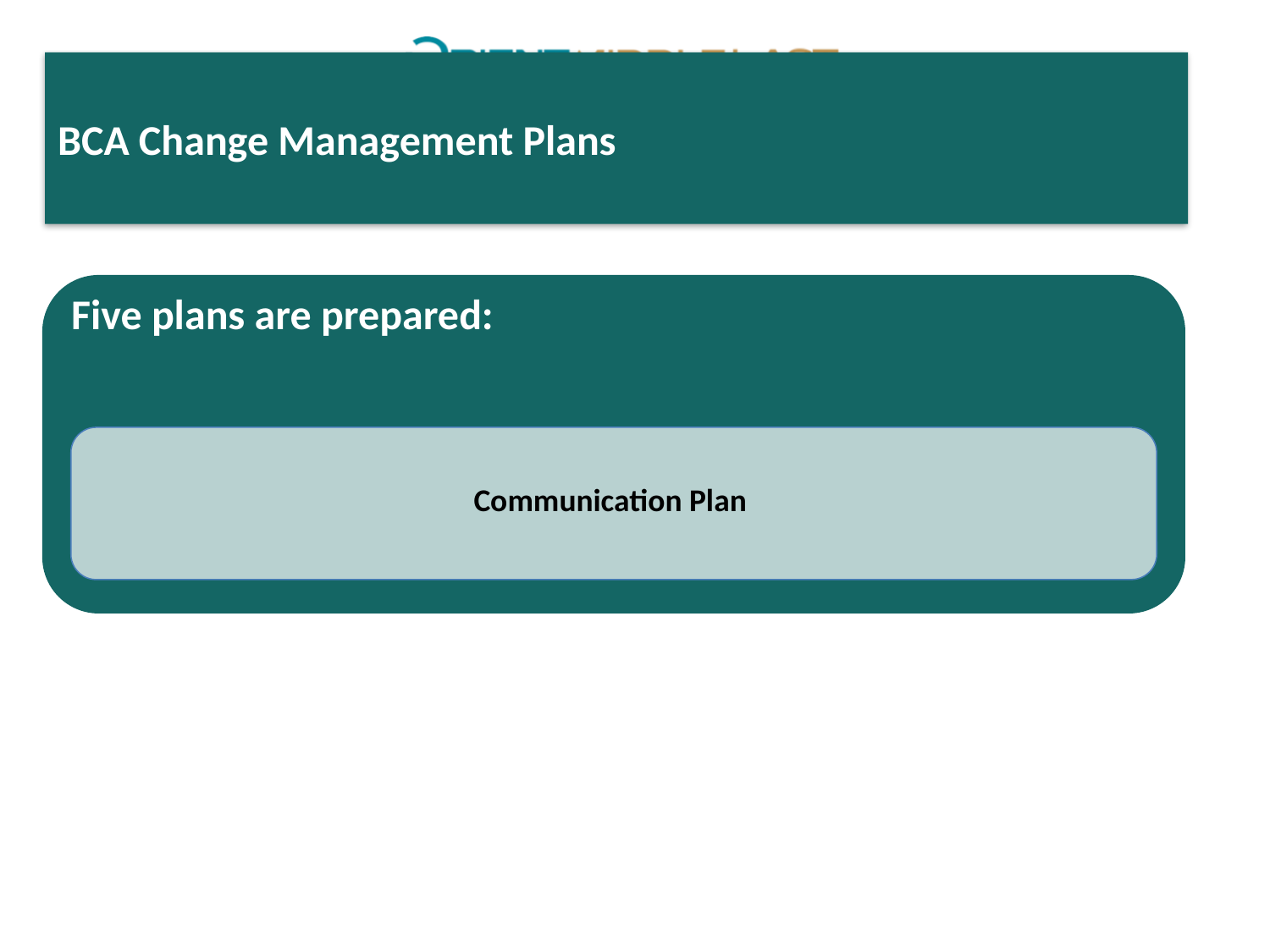

BCA Change Management Plans
Five plans are prepared:
Communication Plan